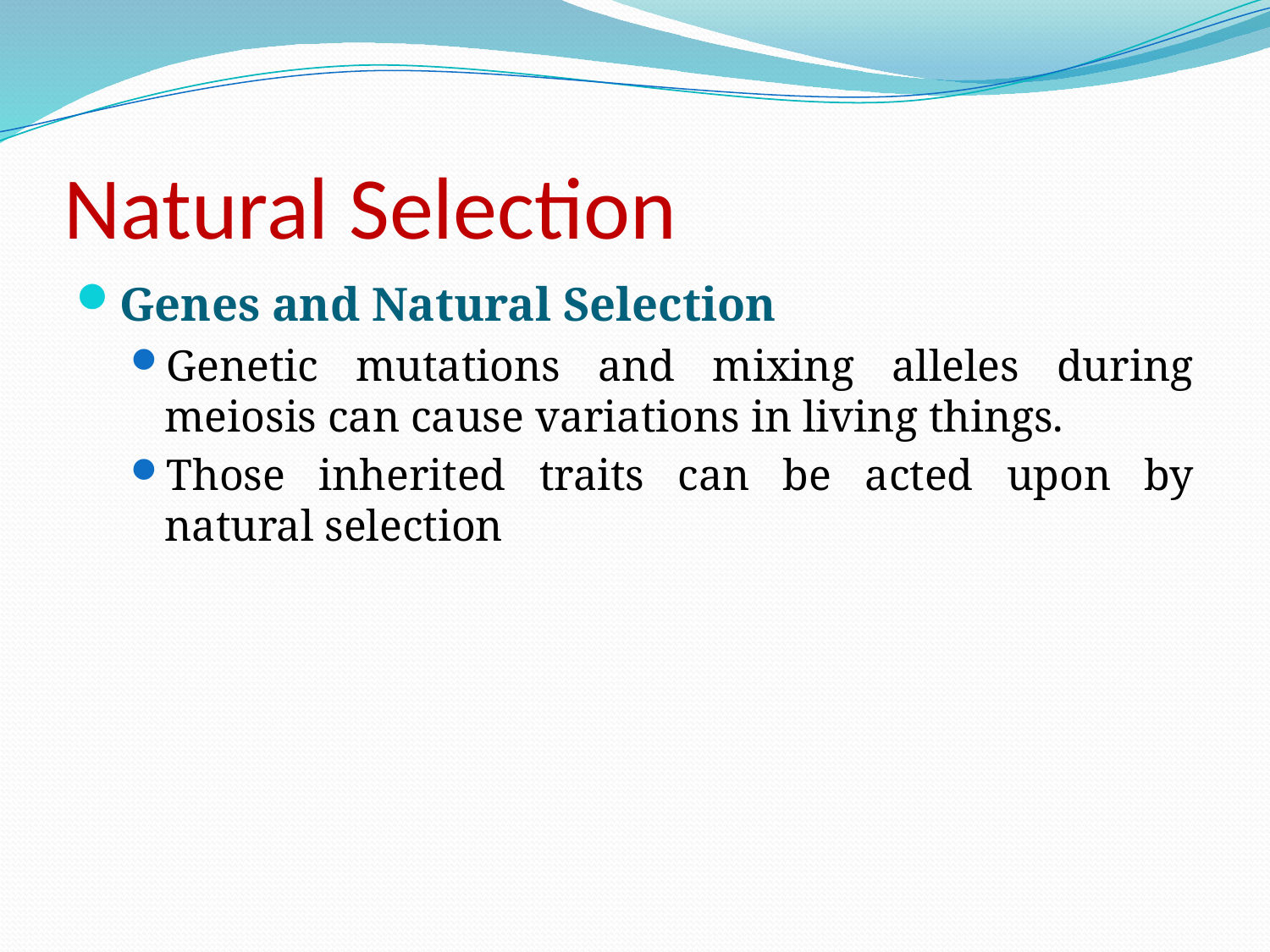

# Natural Selection
Genes and Natural Selection
Genetic mutations and mixing alleles during meiosis can cause variations in living things.
Those inherited traits can be acted upon by natural selection